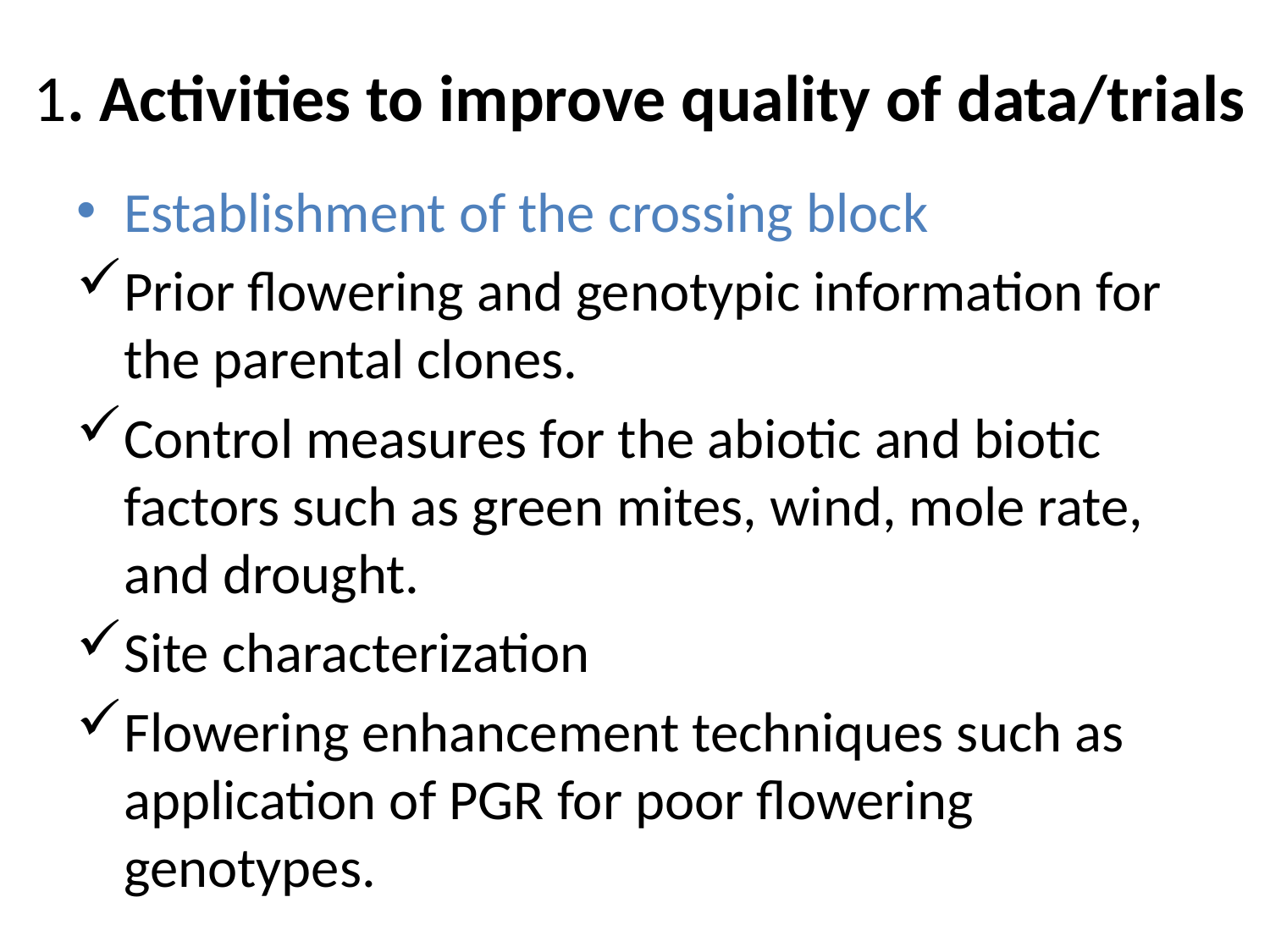

# 1. Activities to improve quality of data/trials
Establishment of the crossing block
Prior flowering and genotypic information for the parental clones.
Control measures for the abiotic and biotic factors such as green mites, wind, mole rate,  and drought.
Site characterization
Flowering enhancement techniques such as application of PGR for poor flowering genotypes.